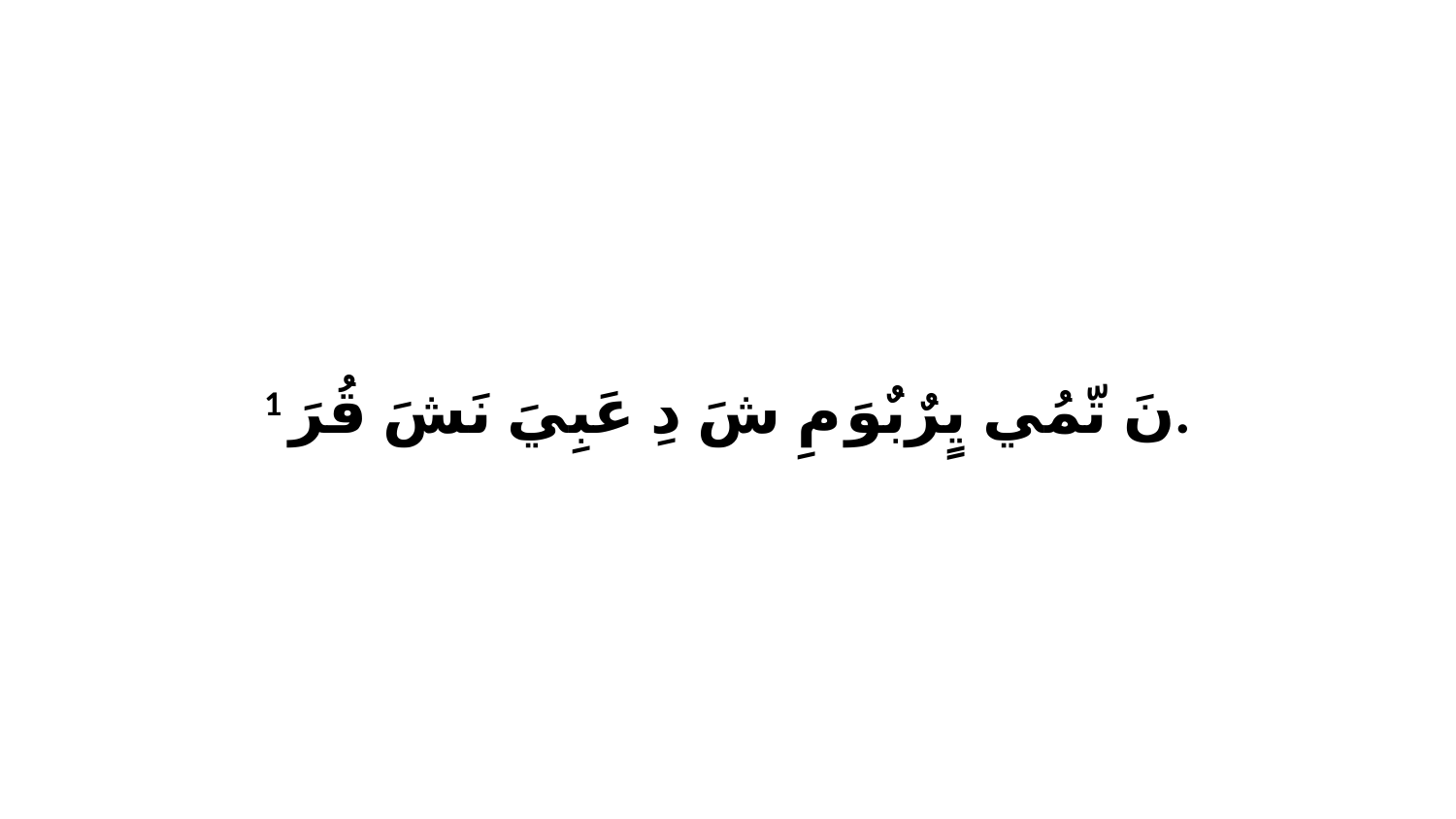

1 نَ تّمُي يٍرٌبٌوَ مِ شَ دِ عَبِيَ نَشَ قُرَ.